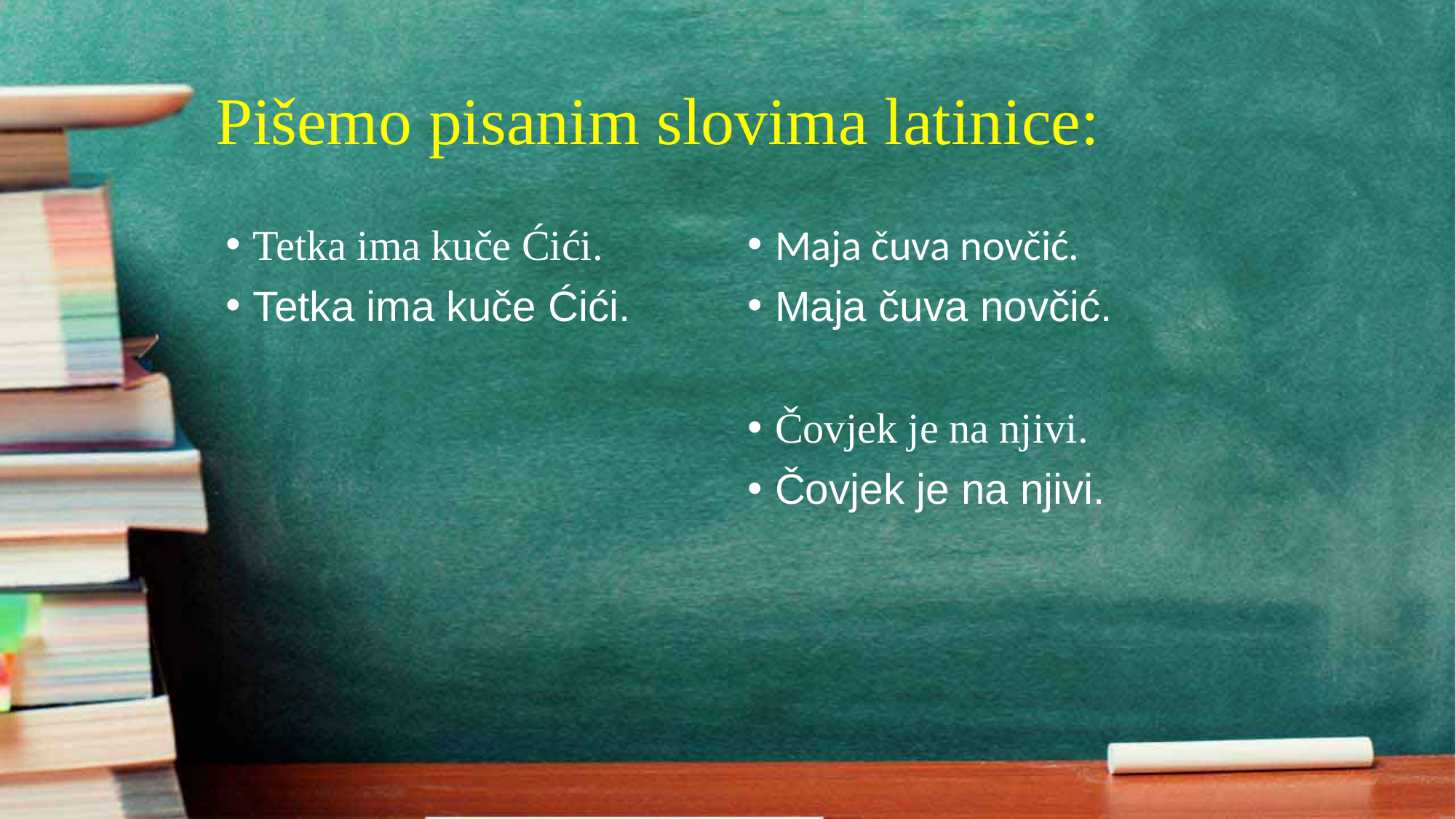

# Pišemo pisanim slovima latinice:
Tetka ima kuče Ćići.
Tetka ima kuče Ćići.
Maja čuva novčić.
Maja čuva novčić.

Čovjek je na njivi.
Čovjek je na njivi.